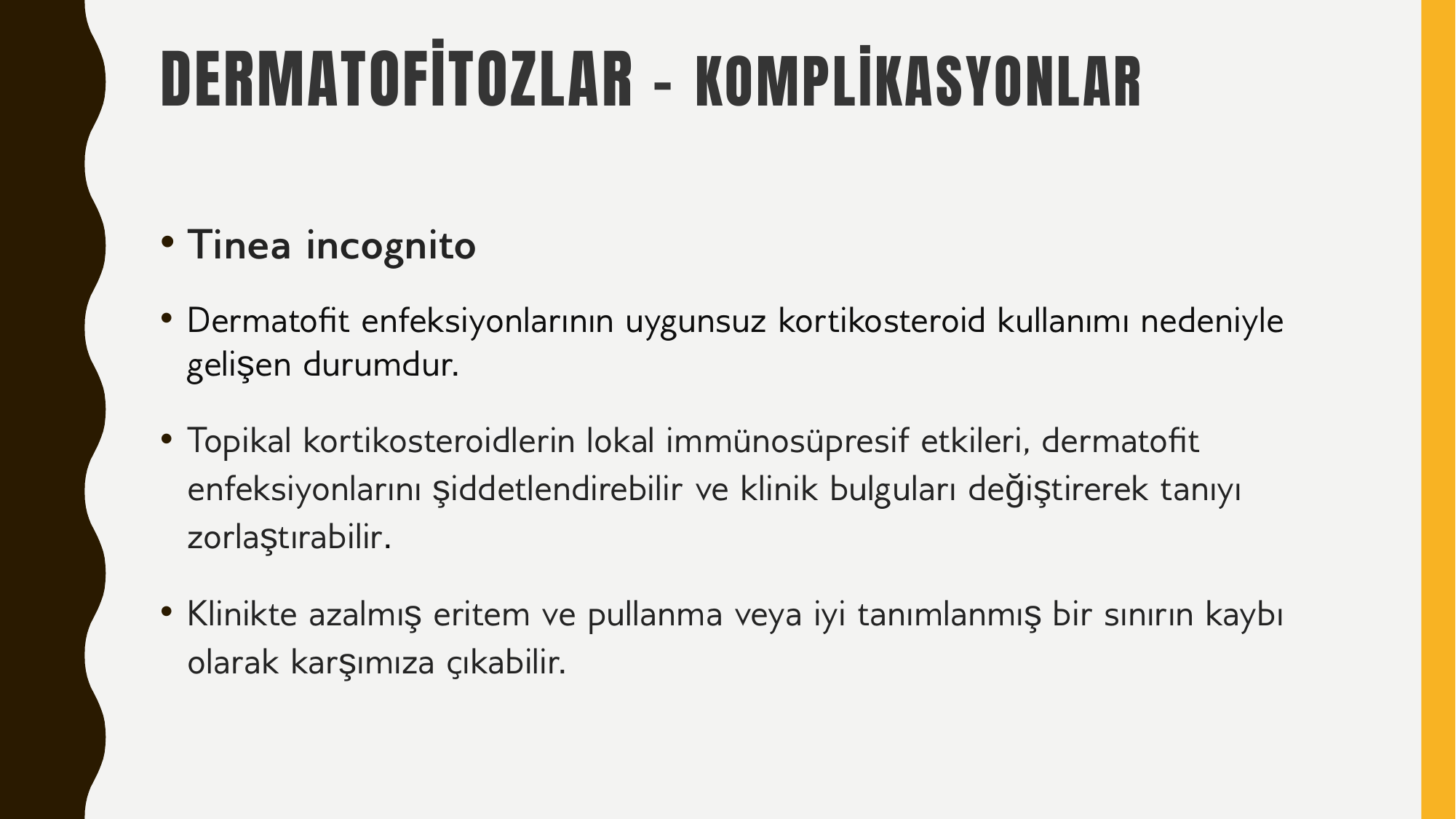

# Dermatofitozlar - KOMPLİKASYONLAR
Tinea incognito
Dermatofit enfeksiyonlarının uygunsuz kortikosteroid kullanımı nedeniyle gelişen durumdur.
Topikal kortikosteroidlerin lokal immünosüpresif etkileri, dermatofit enfeksiyonlarını şiddetlendirebilir ve klinik bulguları değiştirerek tanıyı zorlaştırabilir.
Klinikte azalmış eritem ve pullanma veya iyi tanımlanmış bir sınırın kaybı olarak karşımıza çıkabilir.